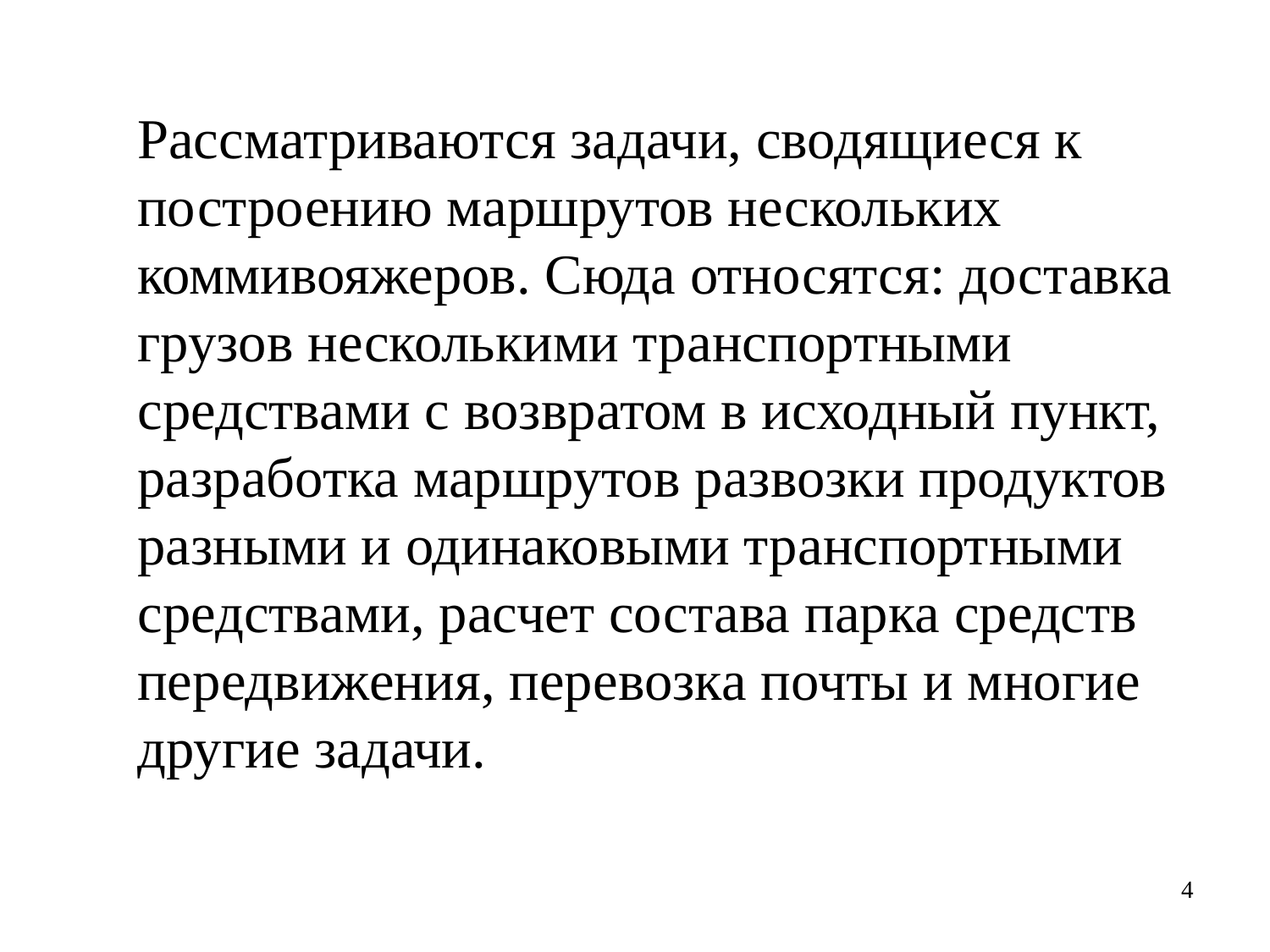

Рассматриваются задачи, сводящиеся к построению маршрутов нескольких коммивояжеров. Сюда относятся: доставка грузов несколькими транспортными средствами с возвратом в исходный пункт, разработка маршрутов развозки продуктов разными и одинаковыми транспортными средствами, расчет состава парка средств передвижения, перевозка почты и многие другие задачи.
4